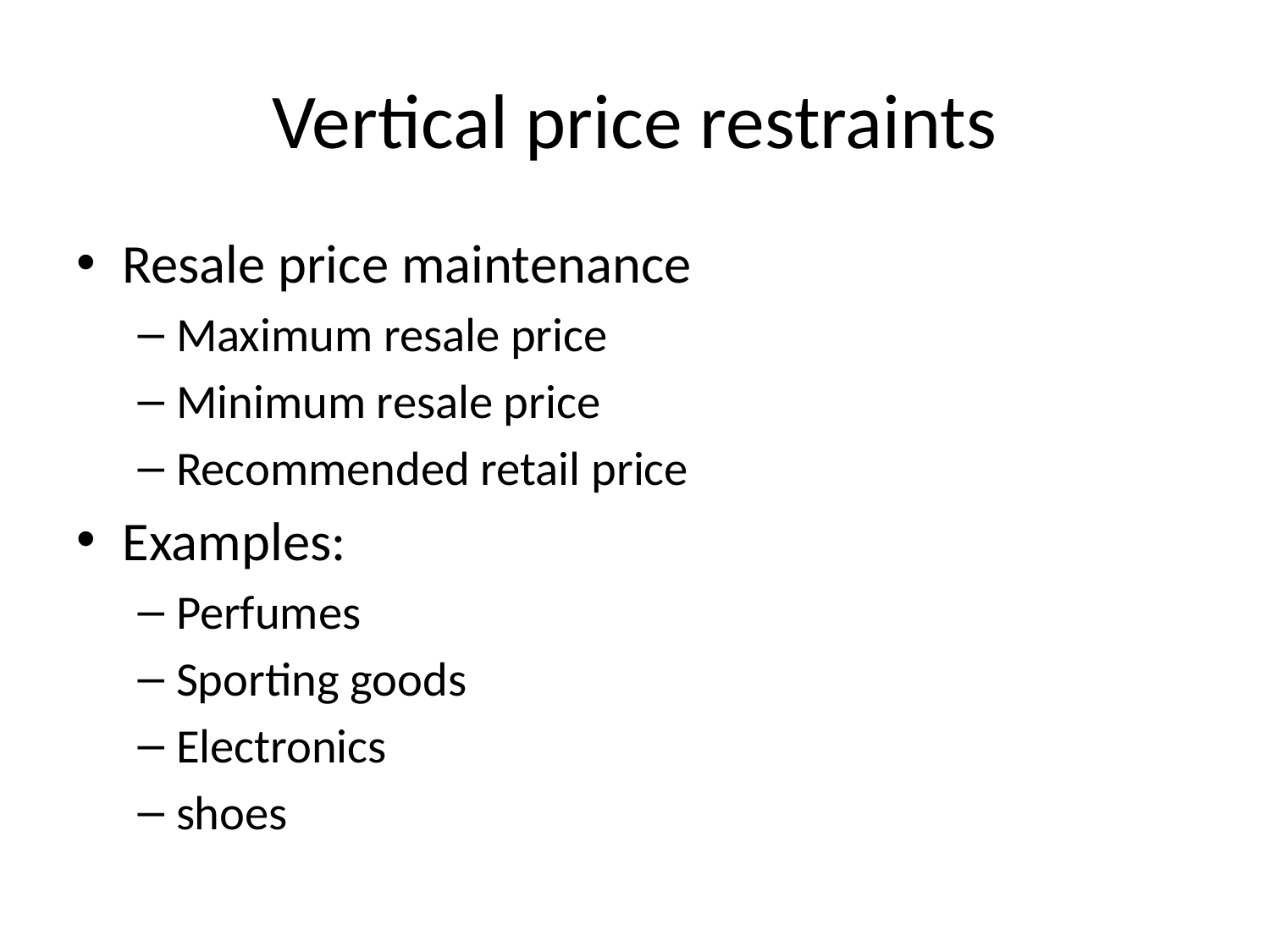

# Vertical price restraints
Resale price maintenance
Maximum resale price
Minimum resale price
Recommended retail price
Examples:
Perfumes
Sporting goods
Electronics
shoes